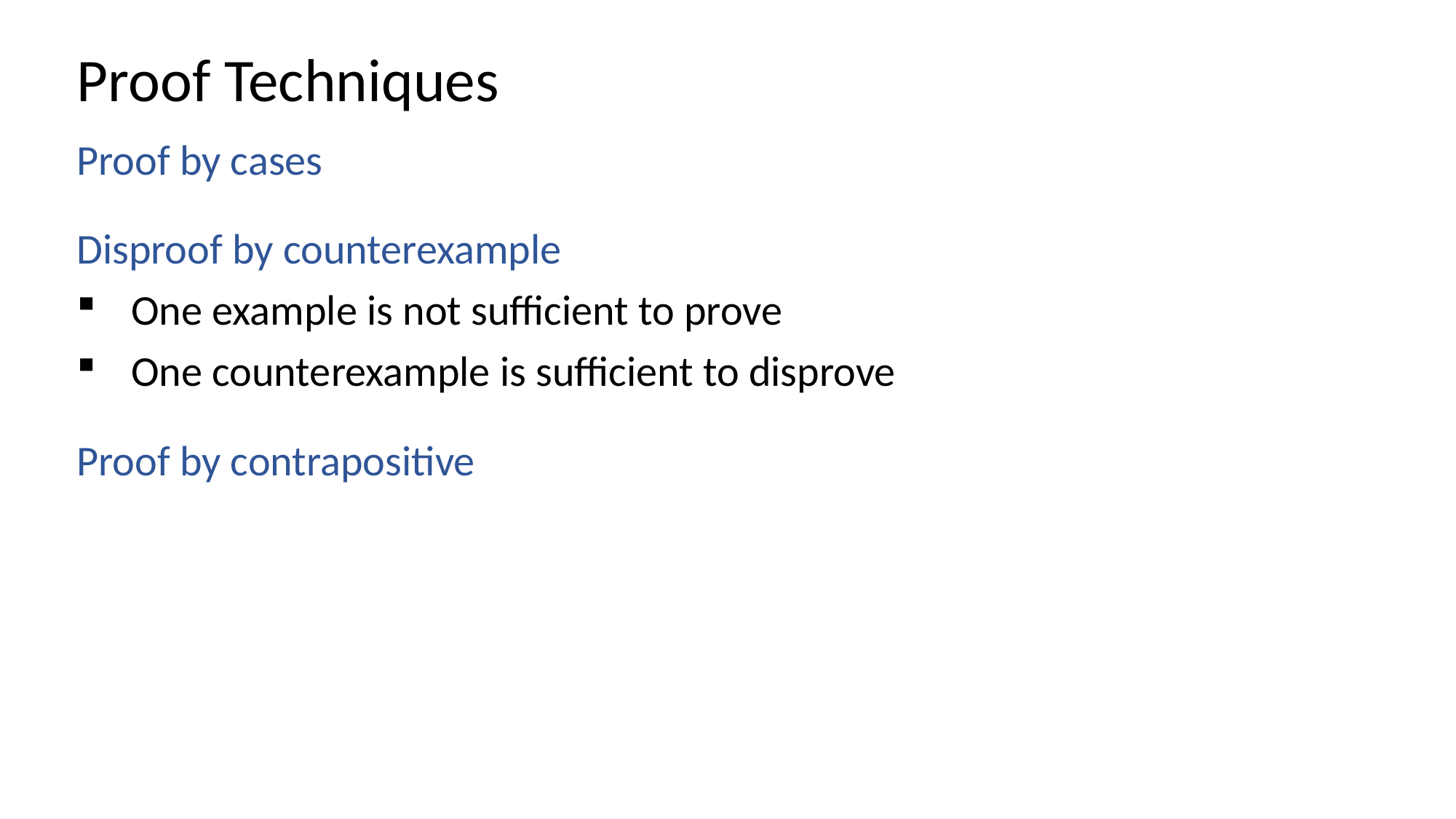

# Proof Techniques
Proof by cases

Disproof by counterexample
One example is not sufficient to prove
One counterexample is sufficient to disprove

Proof by contrapositive